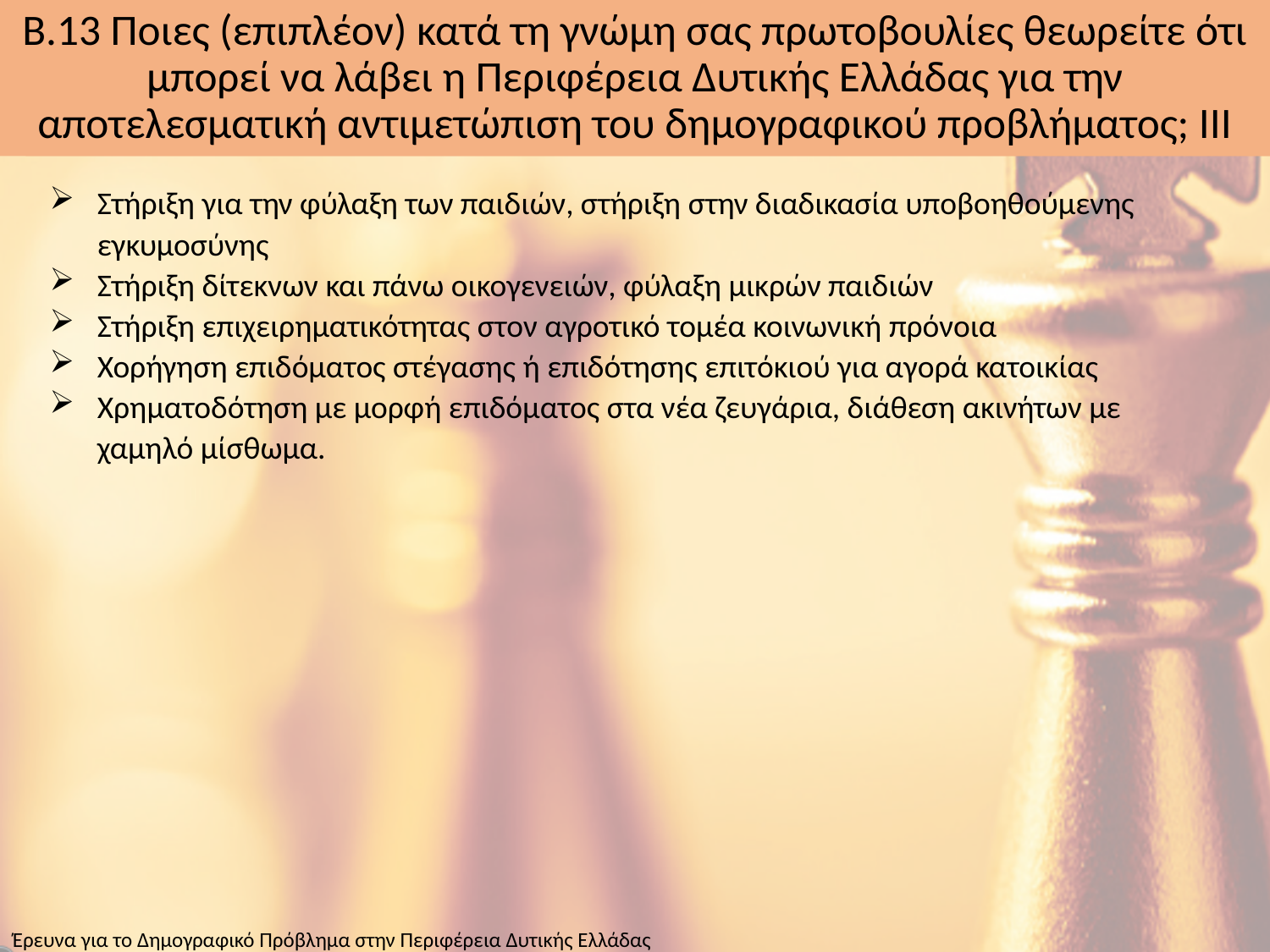

# Β.13 Ποιες (επιπλέον) κατά τη γνώμη σας πρωτοβουλίες θεωρείτε ότι μπορεί να λάβει η Περιφέρεια Δυτικής Ελλάδας για την αποτελεσματική αντιμετώπιση του δημογραφικού προβλήματος; ΙΙΙ

Στήριξη για την φύλαξη των παιδιών, στήριξη στην διαδικασία υποβοηθούμενης εγκυμοσύνης
Στήριξη δίτεκνων και πάνω οικογενειών, φύλαξη μικρών παιδιών
Στήριξη επιχειρηματικότητας στον αγροτικό τομέα κοινωνική πρόνοια
Χορήγηση επιδόματος στέγασης ή επιδότησης επιτόκιού για αγορά κατοικίας
Χρηματοδότηση με μορφή επιδόματος στα νέα ζευγάρια, διάθεση ακινήτων με χαμηλό μίσθωμα.
Έρευνα για το Δημογραφικό Πρόβλημα στην Περιφέρεια Δυτικής Ελλάδας